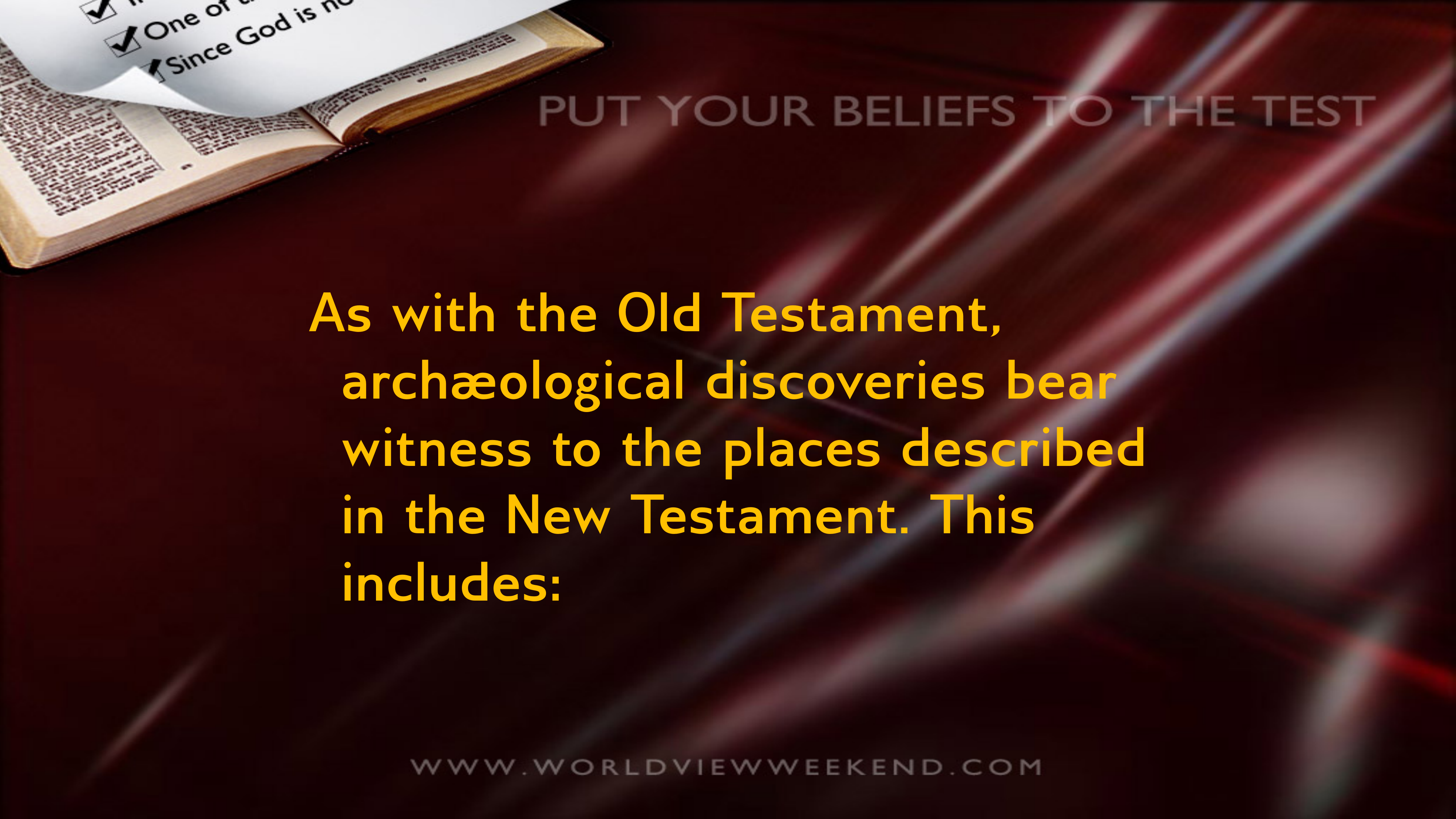

As with the Old Testament, archaeological discoveries bear witness to the places described in the New Testament. This includes: